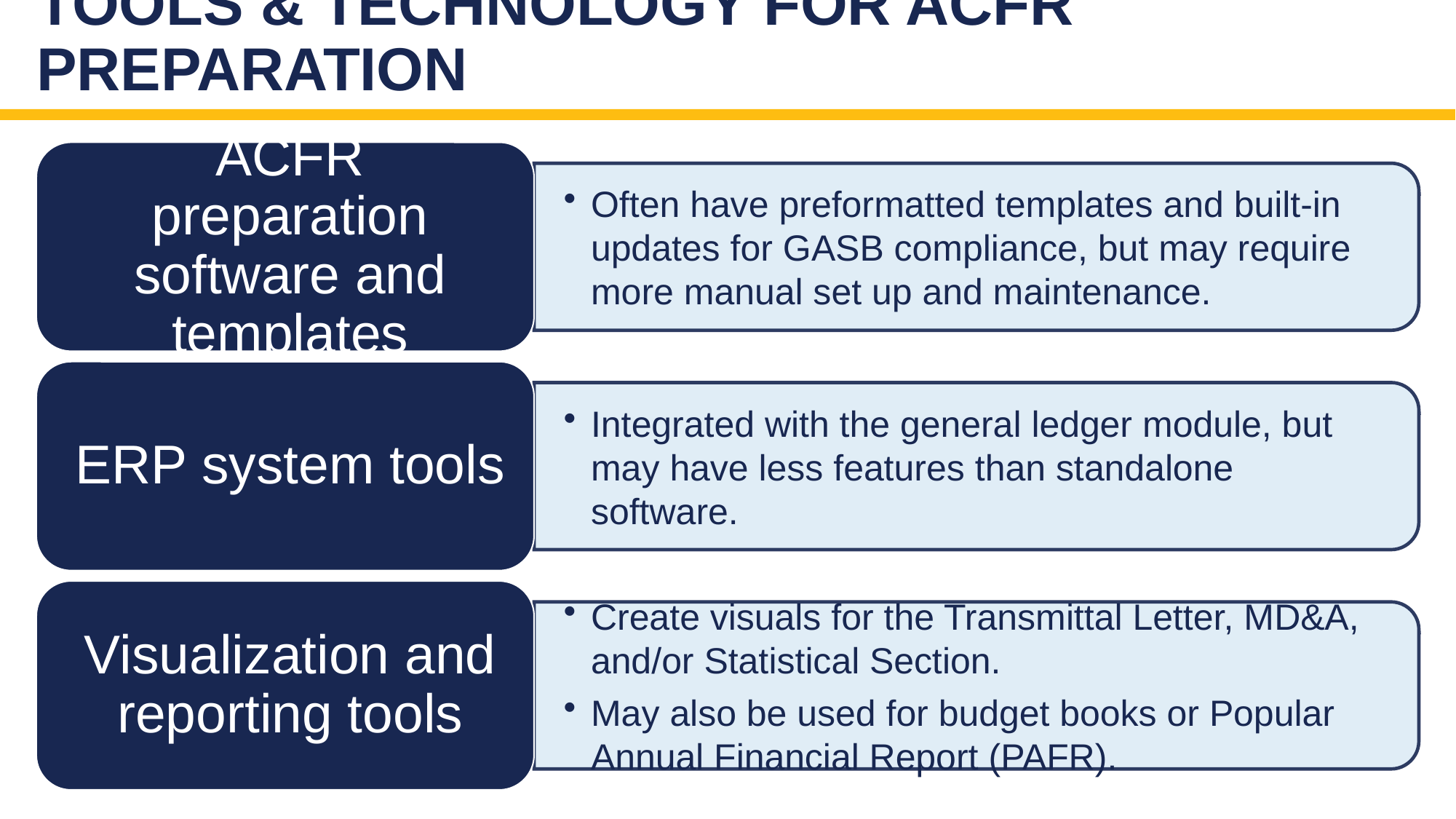

# Tools & technology for ACFR Preparation
Often have preformatted templates and built-in updates for GASB compliance, but may require more manual set up and maintenance.
ACFR preparation software and templates
Integrated with the general ledger module, but may have less features than standalone software.
ERP system tools
Create visuals for the Transmittal Letter, MD&A, and/or Statistical Section.
May also be used for budget books or Popular Annual Financial Report (PAFR).
Visualization and reporting tools